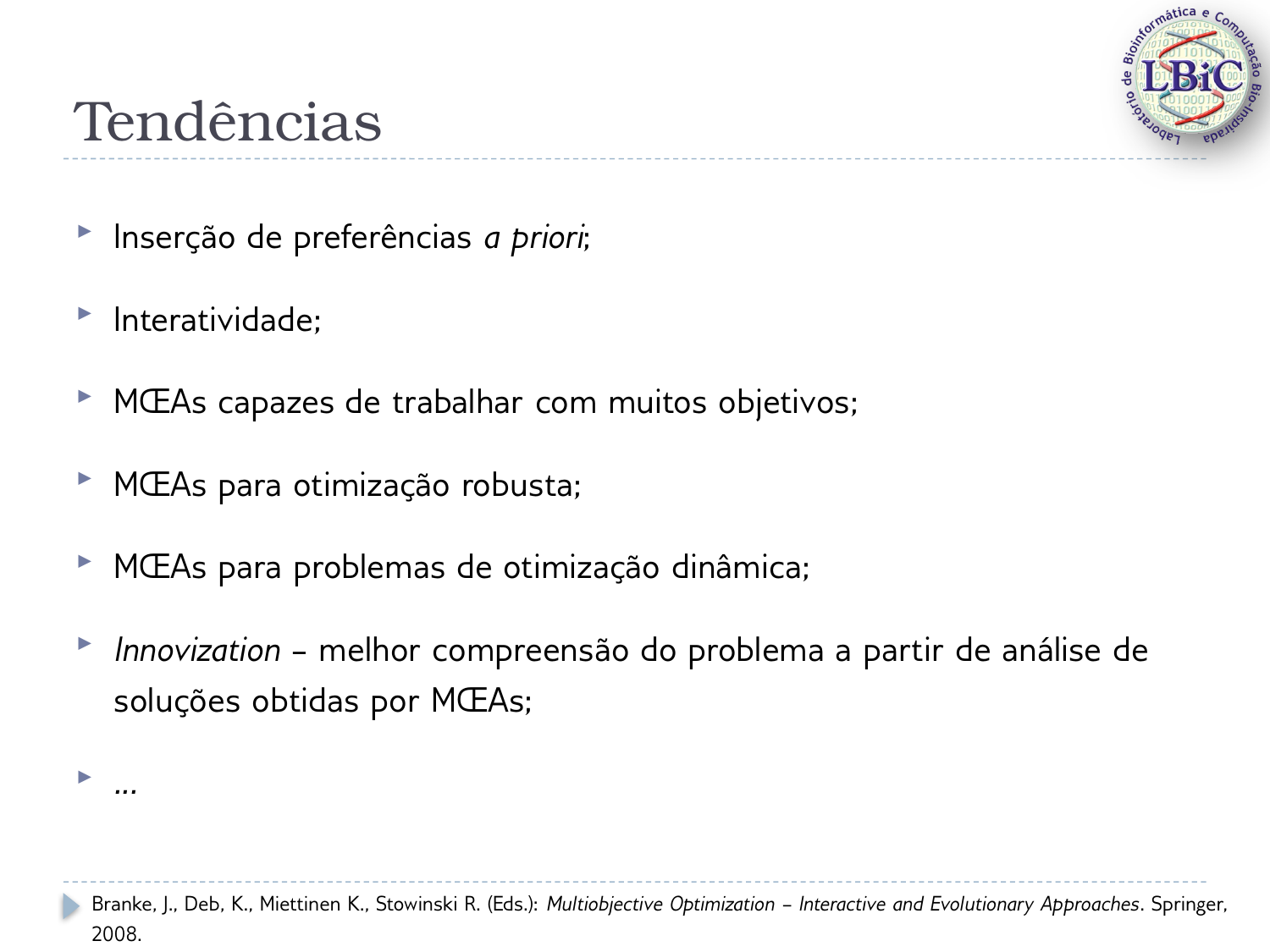

# Tendências
Inserção de preferências a priori;
Interatividade;
MOEAs capazes de trabalhar com muitos objetivos;
MOEAs para otimização robusta;
MOEAs para problemas de otimização dinâmica;
Innovization – melhor compreensão do problema a partir de análise de soluções obtidas por MOEAs;
...
Branke, J., Deb, K., Miettinen K., Stowinski R. (Eds.): Multiobjective Optimization – Interactive and Evolutionary Approaches. Springer, 2008.